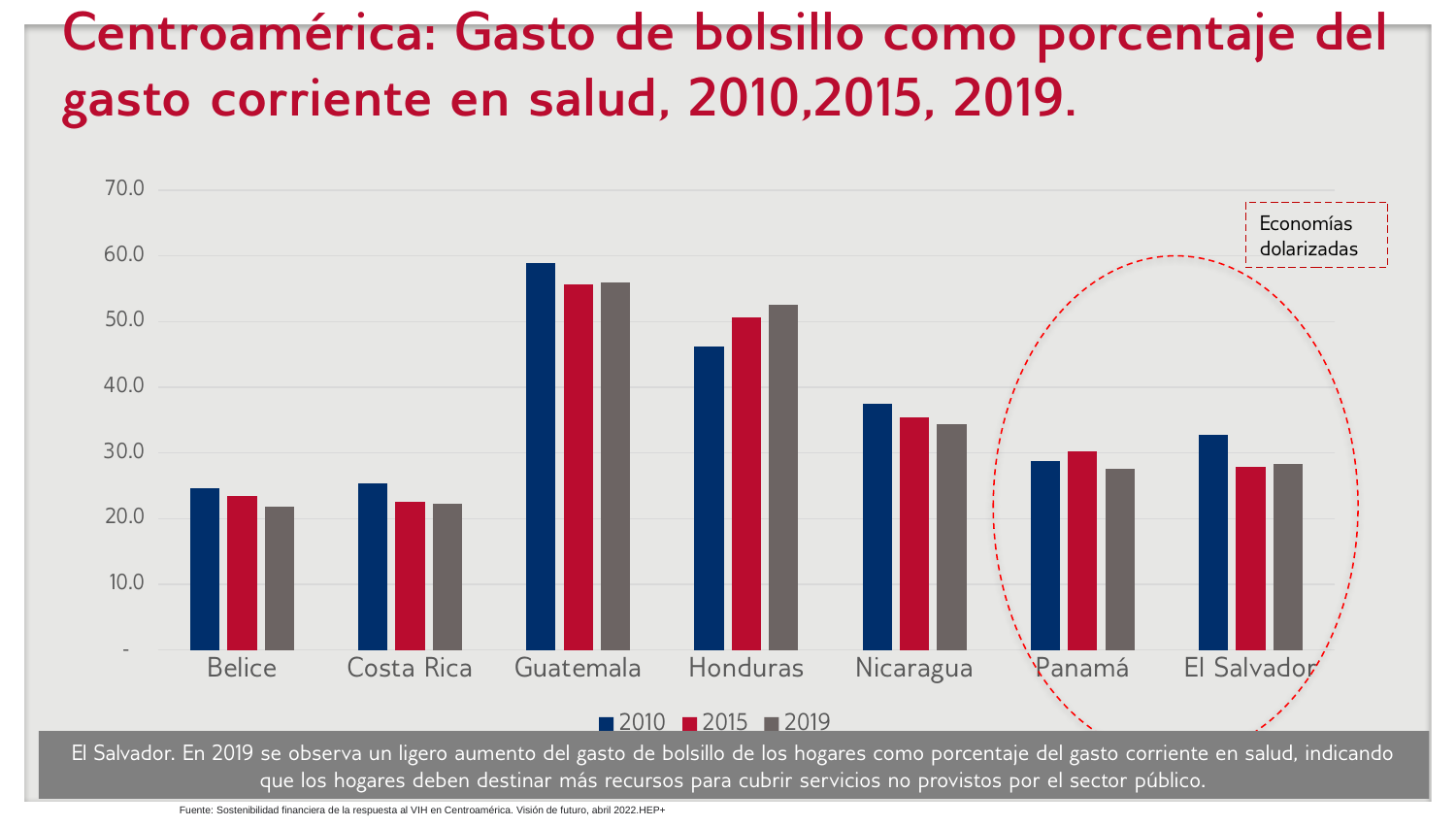

# Centroamérica: Gasto de bolsillo como porcentaje del gasto corriente en salud, 2010,2015, 2019.

### Chart

| Category | 2010 | 2015 | 2019 |
|---|---|---|---|
| Belice | 24.62802124 | 23.3705368 | 21.81062317 |
| Costa Rica | 25.38431358 | 22.59923172 | 22.32456398 |
| Guatemala | 58.94914246 | 55.72278595 | 55.9891777 |
| Honduras | 46.26252747 | 50.66353607 | 52.60909653 |
| Nicaragua | 37.48913193 | 35.39279175 | 34.41120529 |
| Panamá | 28.71008492 | 30.2815609 | 27.57014084 |
| El Salvador | 32.74489594 | 27.83225441 | 28.37231827 |
Economías dolarizadas

El Salvador. En 2019 se observa un ligero aumento del gasto de bolsillo de los hogares como porcentaje del gasto corriente en salud, indicando que los hogares deben destinar más recursos para cubrir servicios no provistos por el sector público.
Fuente: Sostenibilidad financiera de la respuesta al VIH en Centroamérica. Visión de futuro, abril 2022.HEP+